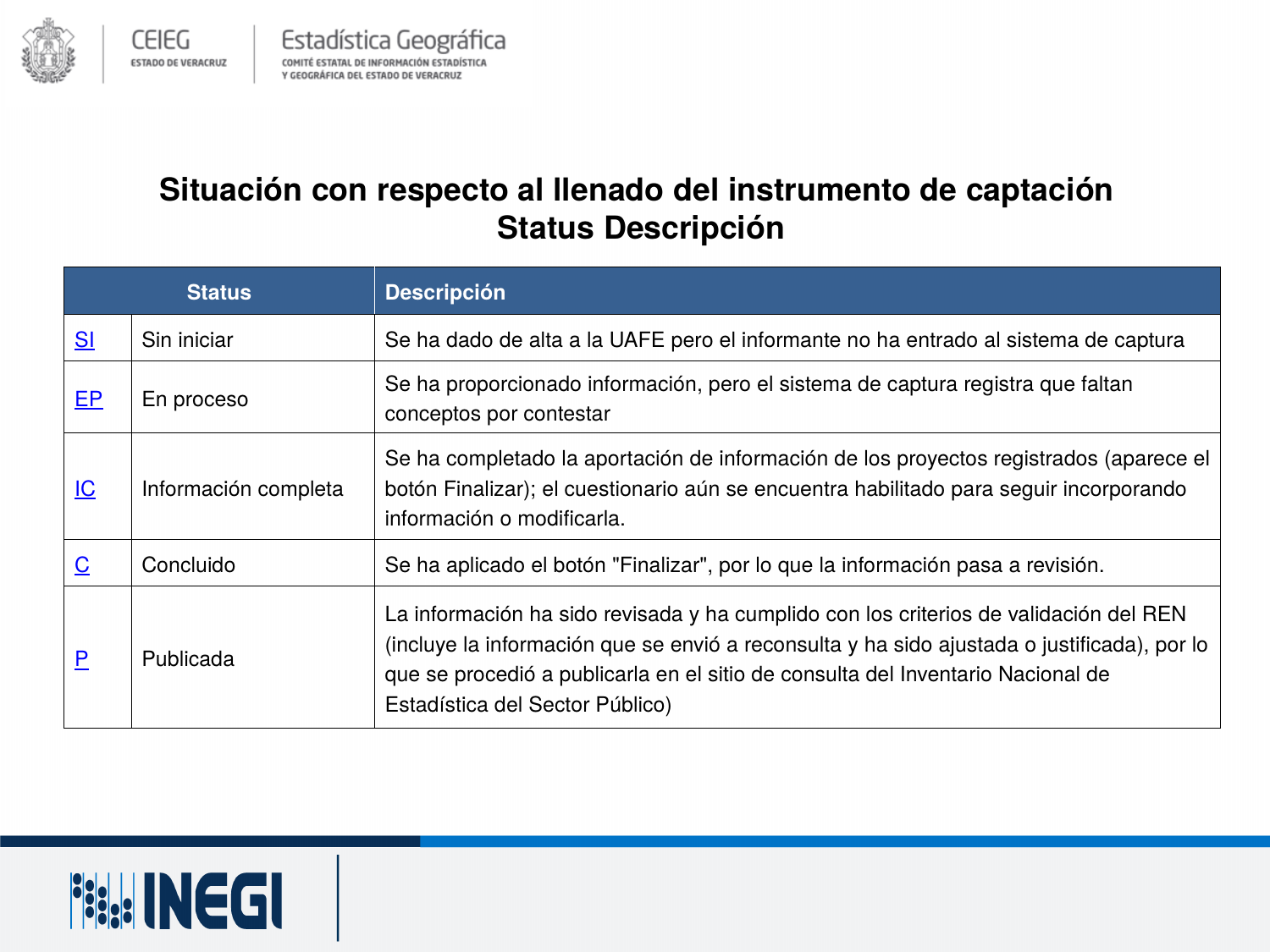

Situación con respecto al llenado del instrumento de captación
Status Descripción
| Status |  | Descripción |
| --- | --- | --- |
| SI | Sin iniciar | Se ha dado de alta a la UAFE pero el informante no ha entrado al sistema de captura |
| EP | En proceso | Se ha proporcionado información, pero el sistema de captura registra que faltan conceptos por contestar |
| IC | Información completa | Se ha completado la aportación de información de los proyectos registrados (aparece el botón Finalizar); el cuestionario aún se encuentra habilitado para seguir incorporando información o modificarla. |
| C | Concluido | Se ha aplicado el botón "Finalizar", por lo que la información pasa a revisión. |
| P | Publicada | La información ha sido revisada y ha cumplido con los criterios de validación del REN (incluye la información que se envió a reconsulta y ha sido ajustada o justificada), por lo que se procedió a publicarla en el sitio de consulta del Inventario Nacional de Estadística del Sector Público) |